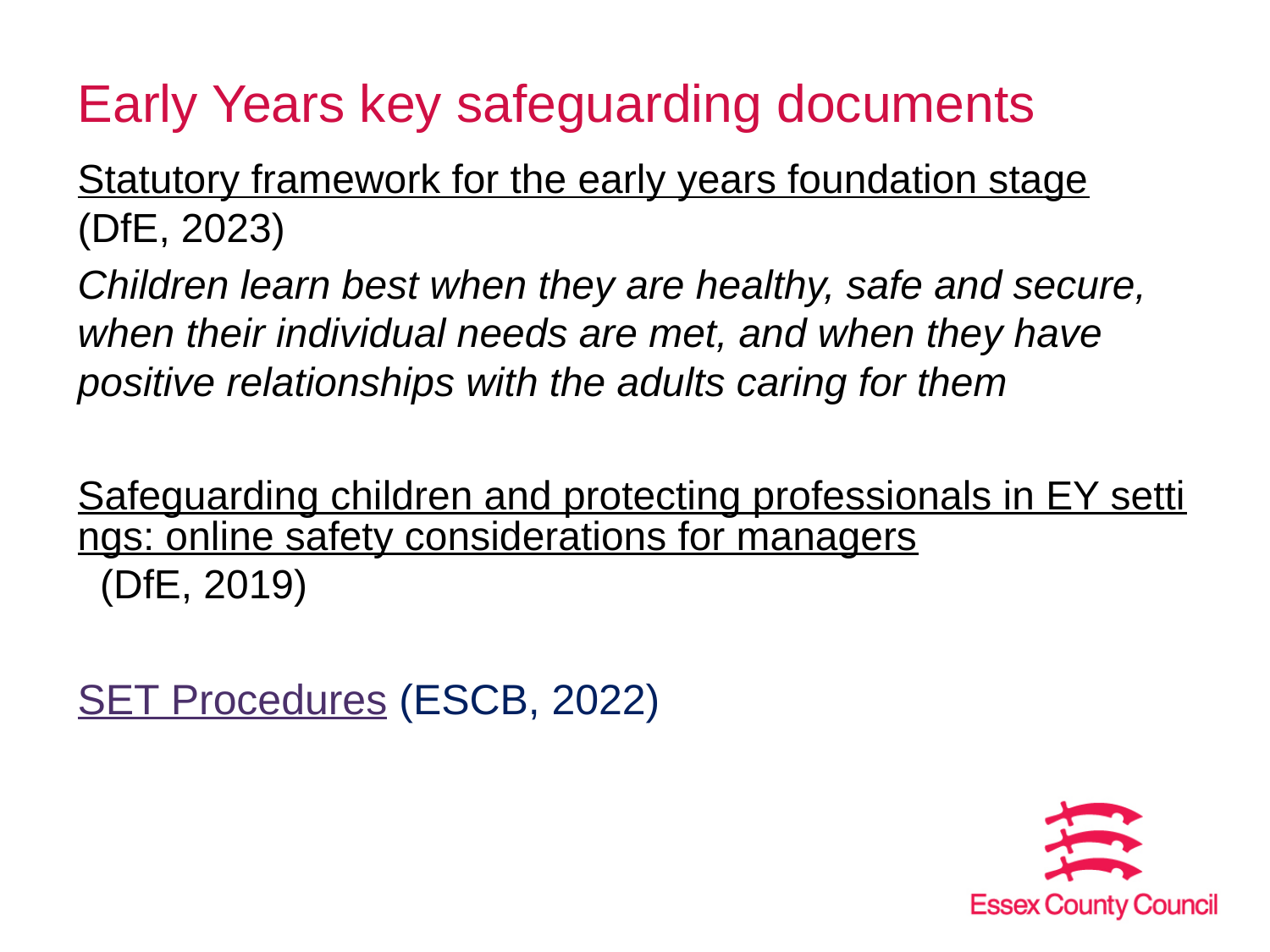

# Early Years key safeguarding documents (1)
Statutory framework for the early years foundation stage (DfE, 2023)
Children learn best when they are healthy, safe and secure, when their individual needs are met, and when they have positive relationships with the adults caring for them

Safeguarding children and protecting professionals in EY settings: online safety considerations for managers  (DfE, 2019)

SET Procedures (ESCB, 2022)